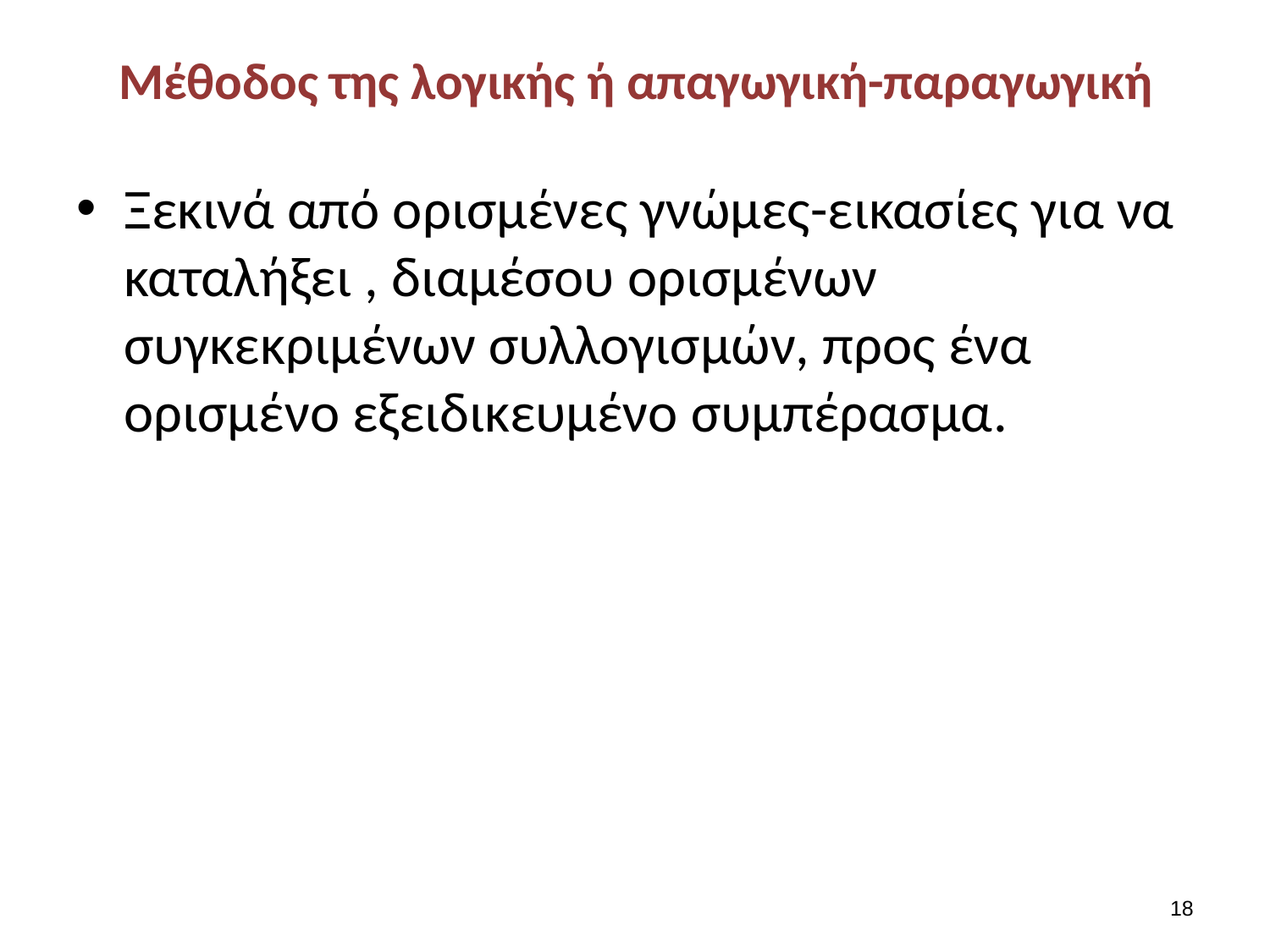

# Μέθοδος της λογικής ή απαγωγική-παραγωγική
Ξεκινά από ορισμένες γνώμες-εικασίες για να καταλήξει , διαμέσου ορισμένων συγκεκριμένων συλλογισμών, προς ένα ορισμένο εξειδικευμένο συμπέρασμα.
18